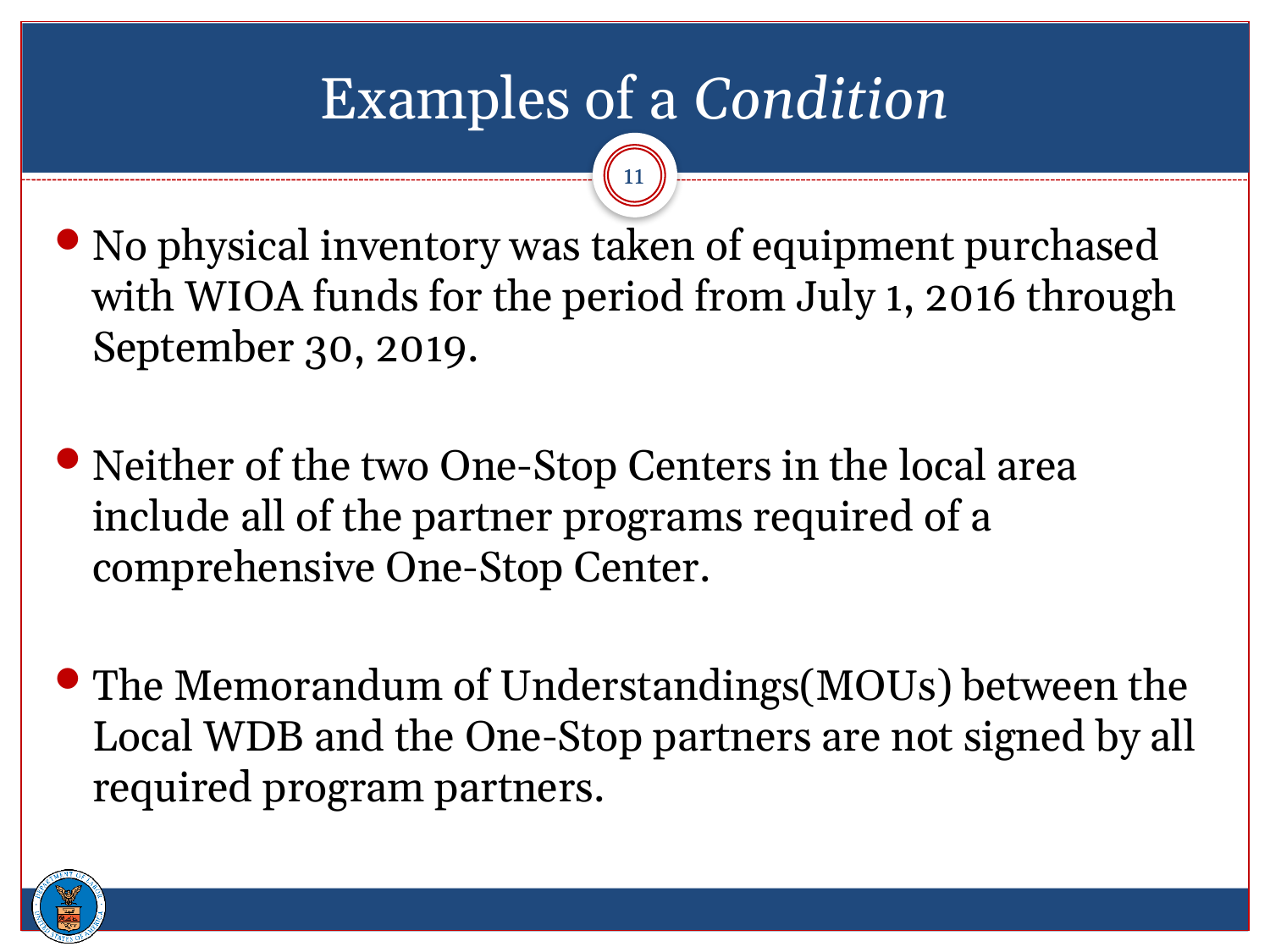

# Examples of a Condition
11
No physical inventory was taken of equipment purchased with WIOA funds for the period from July 1, 2016 through September 30, 2019.

Neither of the two One-Stop Centers in the local area include all of the partner programs required of a comprehensive One-Stop Center.

The Memorandum of Understandings(MOUs) between the Local WDB and the One-Stop partners are not signed by all required program partners.